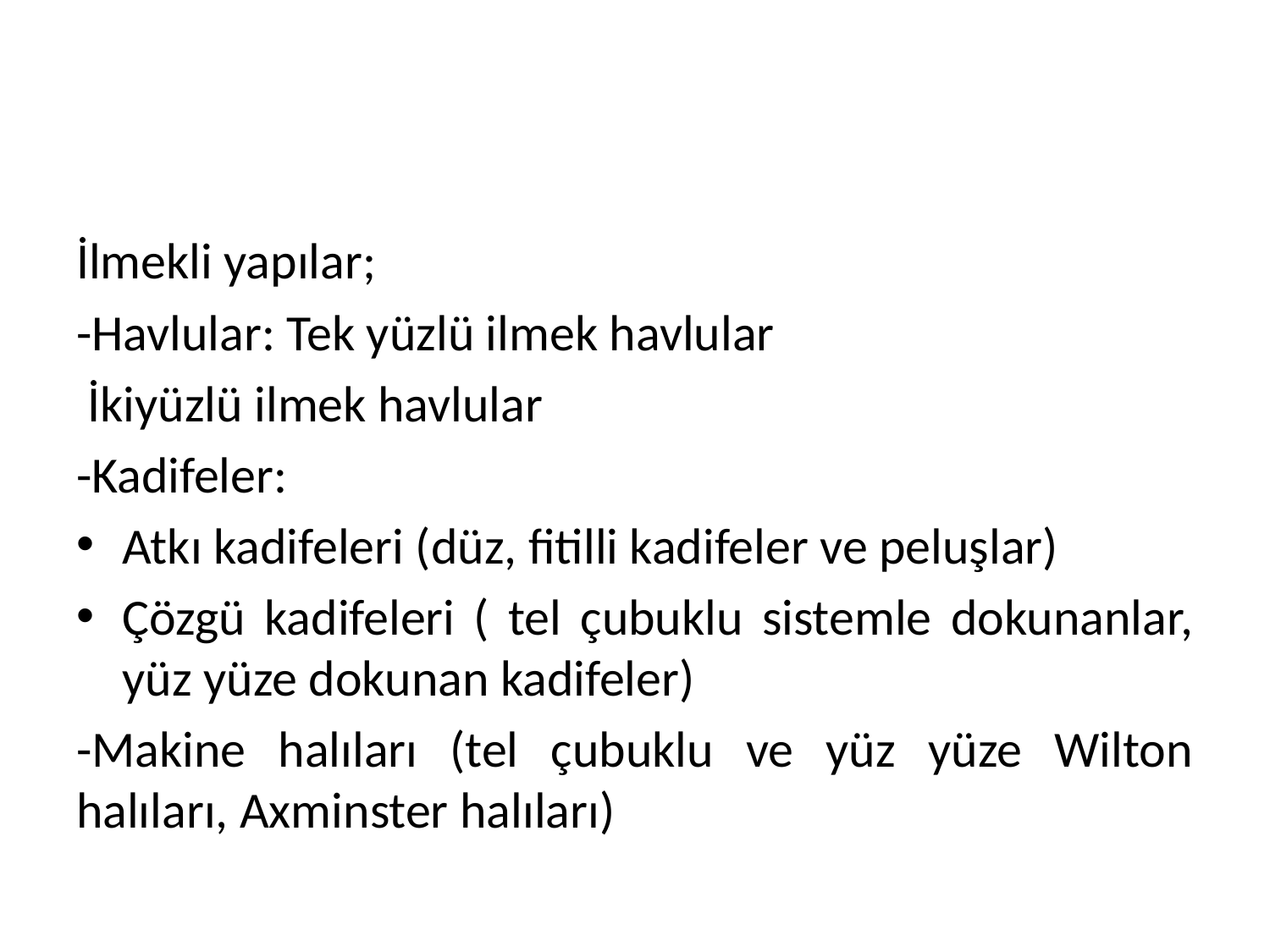

İlmekli yapılar;
-Havlular: Tek yüzlü ilmek havlular
 İkiyüzlü ilmek havlular
-Kadifeler:
Atkı kadifeleri (düz, fitilli kadifeler ve peluşlar)
Çözgü kadifeleri ( tel çubuklu sistemle dokunanlar, yüz yüze dokunan kadifeler)
-Makine halıları (tel çubuklu ve yüz yüze Wilton halıları, Axminster halıları)